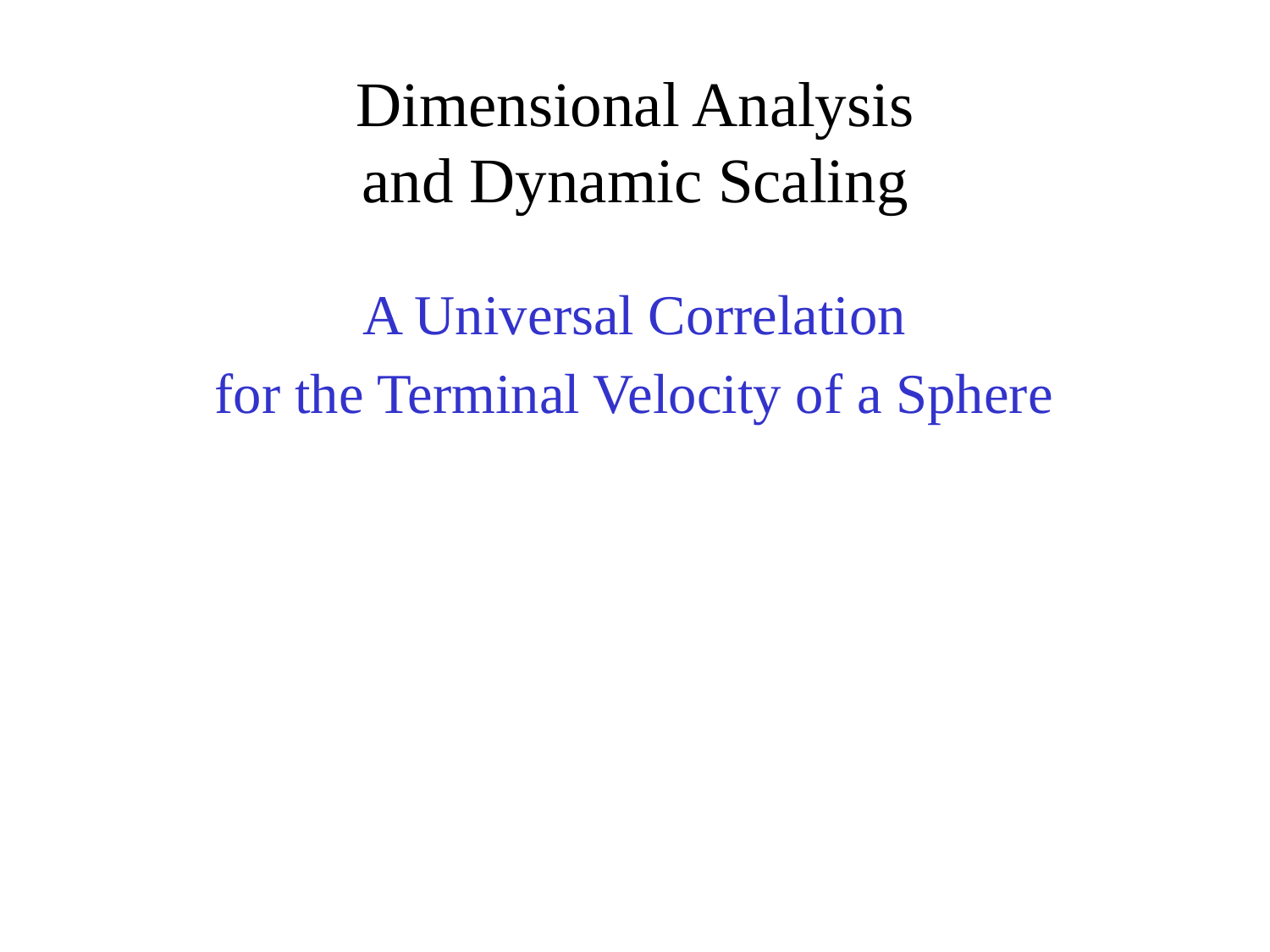

Dimensional Analysis
and Dynamic Scaling
A Universal Correlation
for the Terminal Velocity of a Sphere